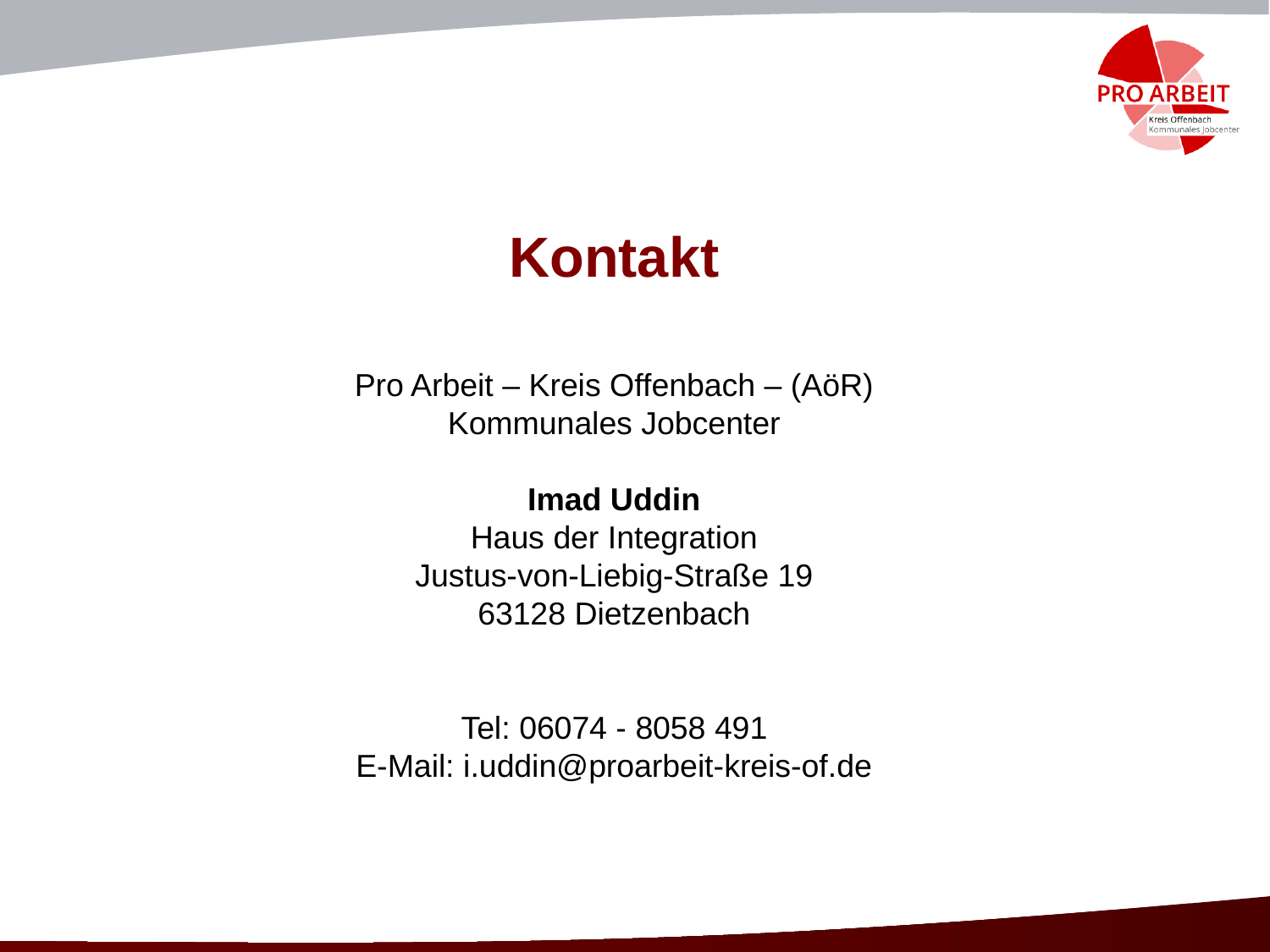

Kontakt

Pro Arbeit – Kreis Offenbach – (AöR)
Kommunales Jobcenter

Imad Uddin
Haus der Integration
Justus-von-Liebig-Straße 19
63128 Dietzenbach

Tel: 06074 - 8058 491
E-Mail: i.uddin@proarbeit-kreis-of.de